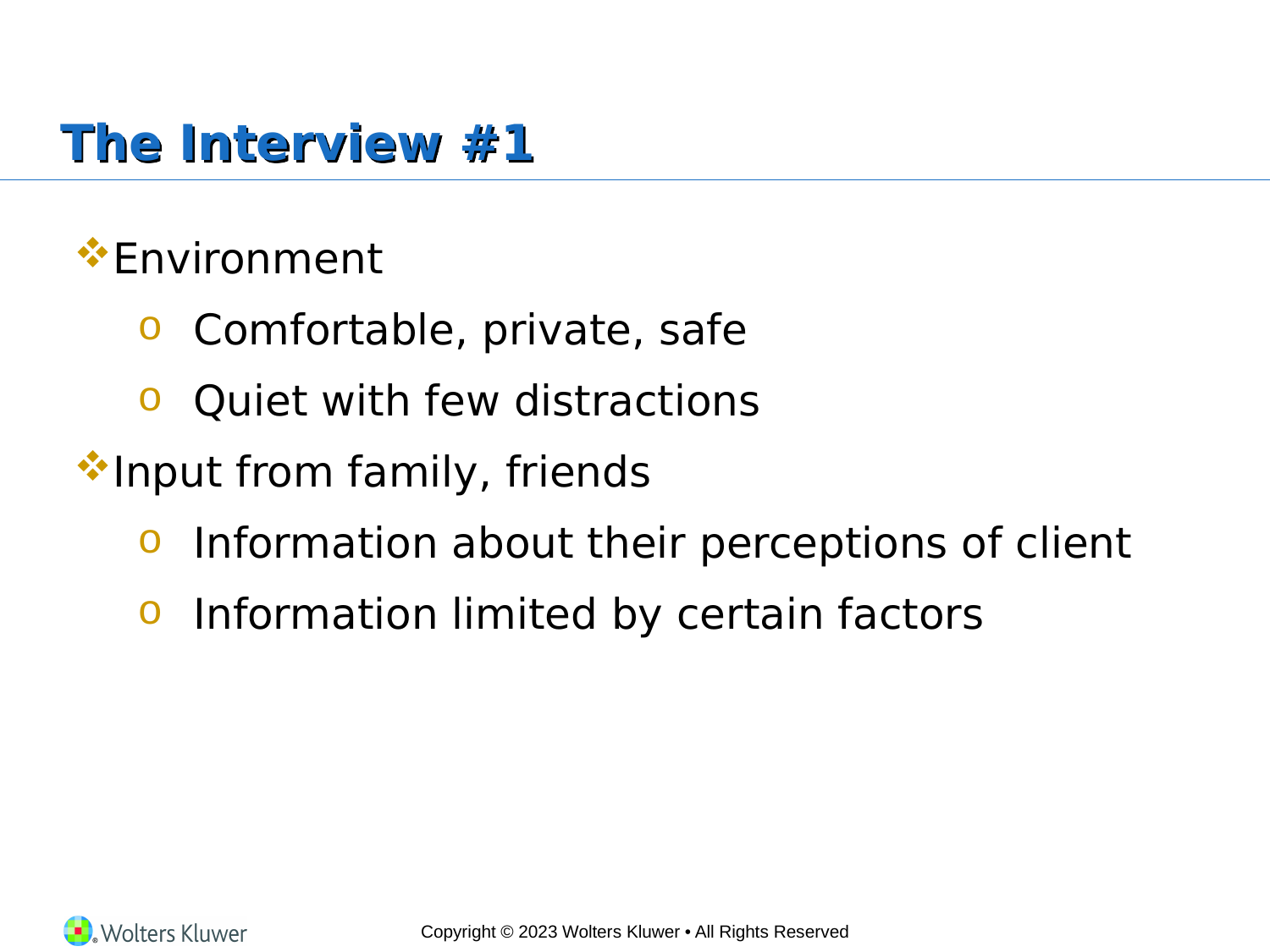

# The Interview #1
Environment
Comfortable, private, safe
Quiet with few distractions
Input from family, friends
Information about their perceptions of client
Information limited by certain factors